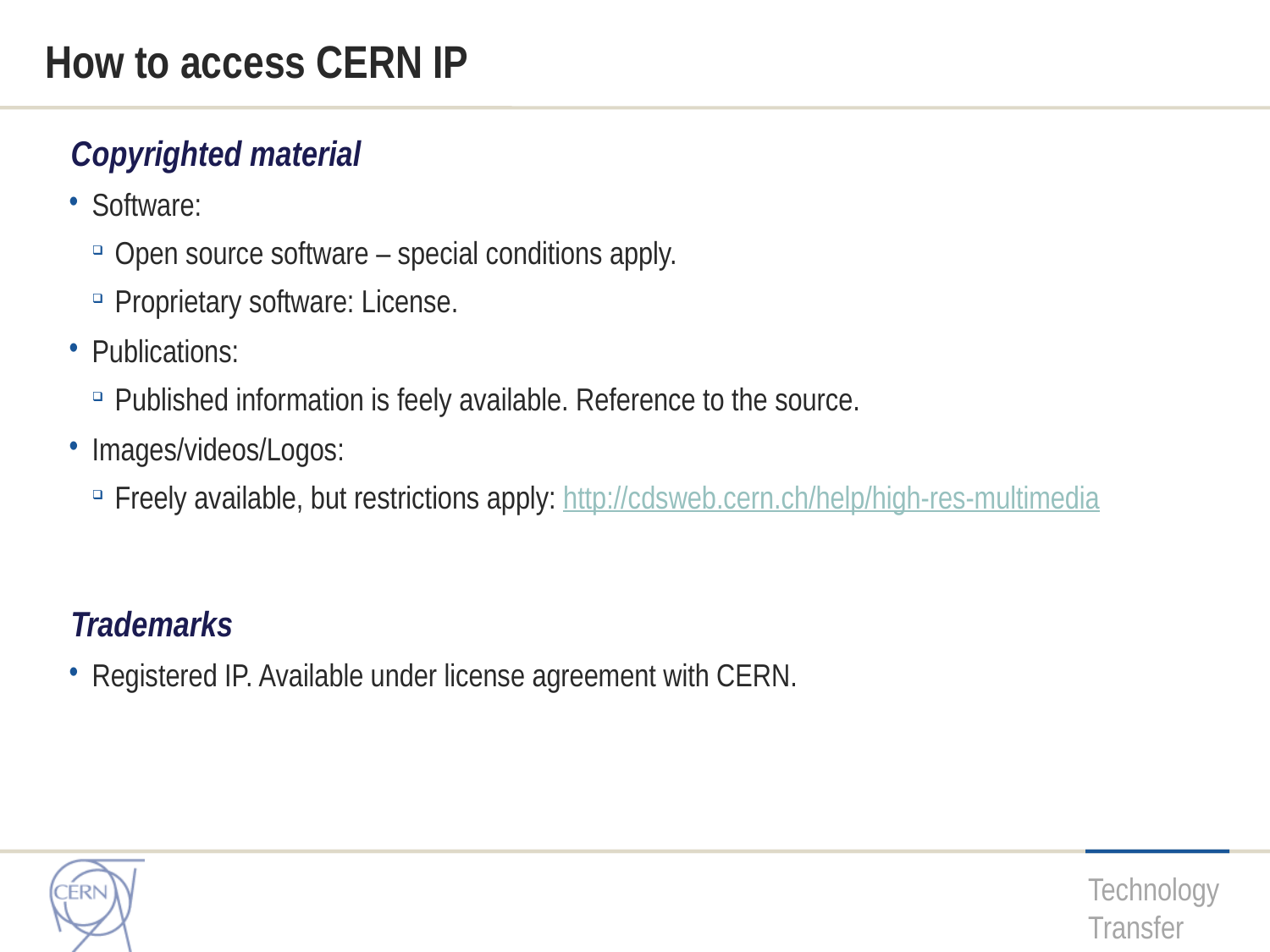

# How to access CERN IP

Copyrighted material
Software:
Open source software – special conditions apply.
Proprietary software: License.
Publications:
Published information is feely available. Reference to the source.
Images/videos/Logos:
Freely available, but restrictions apply: http://cdsweb.cern.ch/help/high-res-multimedia

Trademarks
Registered IP. Available under license agreement with CERN.